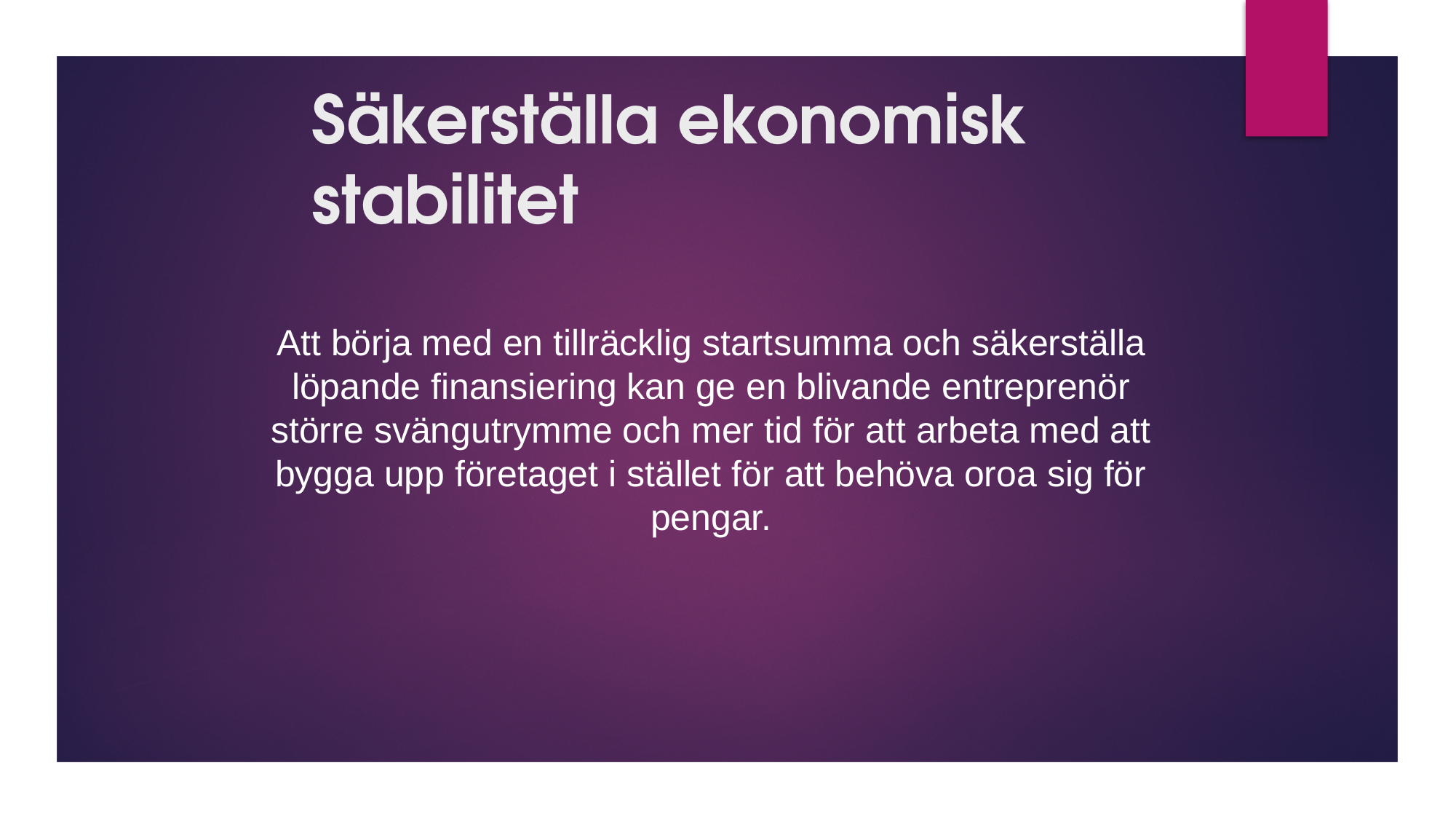

# Säkerställa ekonomisk stabilitet
Att börja med en tillräcklig startsumma och säkerställa löpande finansiering kan ge en blivande entreprenör större svängutrymme och mer tid för att arbeta med att bygga upp företaget i stället för att behöva oroa sig för pengar.